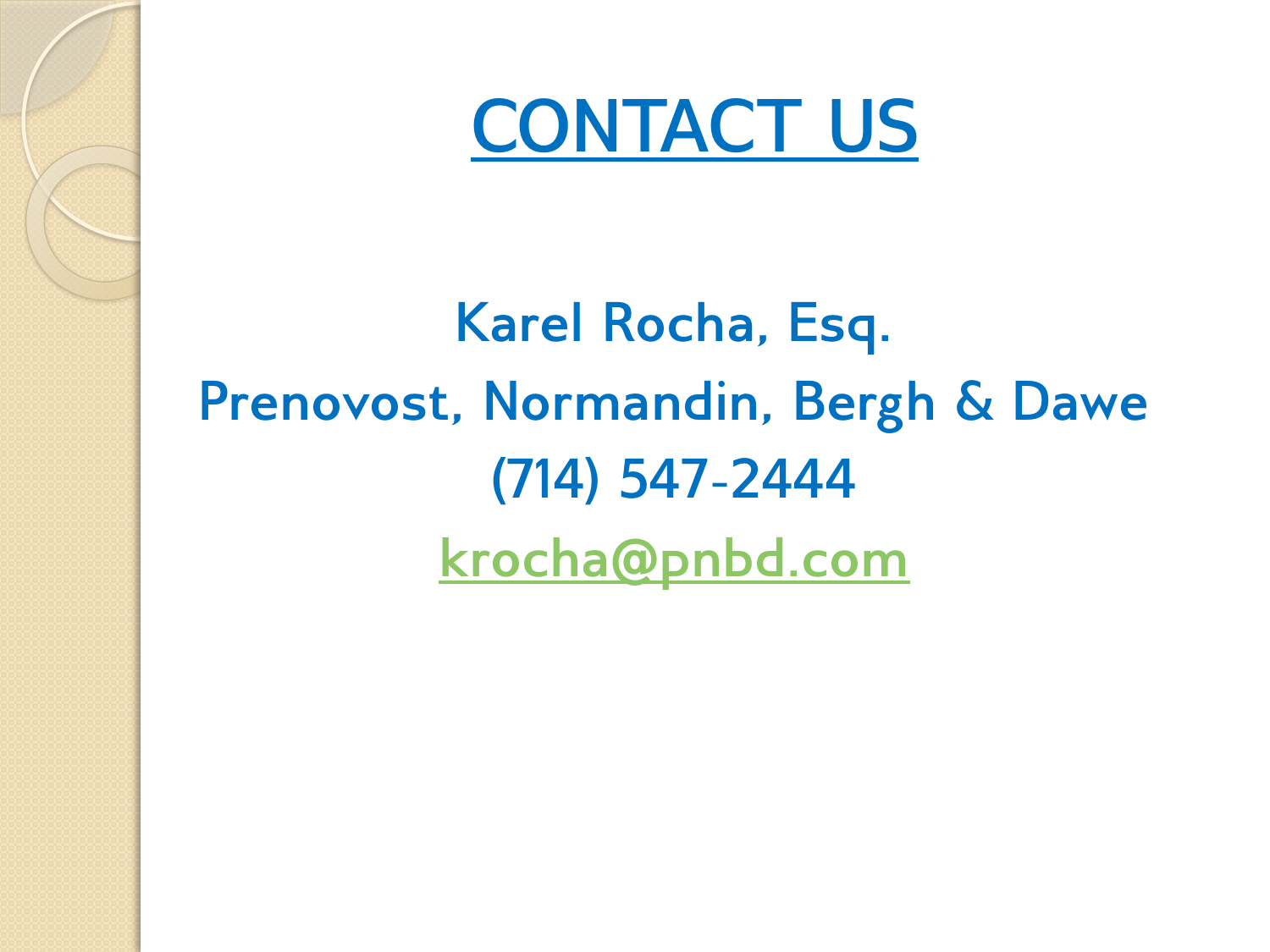

# CONTACT US

Karel Rocha, Esq.
Prenovost, Normandin, Bergh & Dawe
(714) 547-2444
krocha@pnbd.com